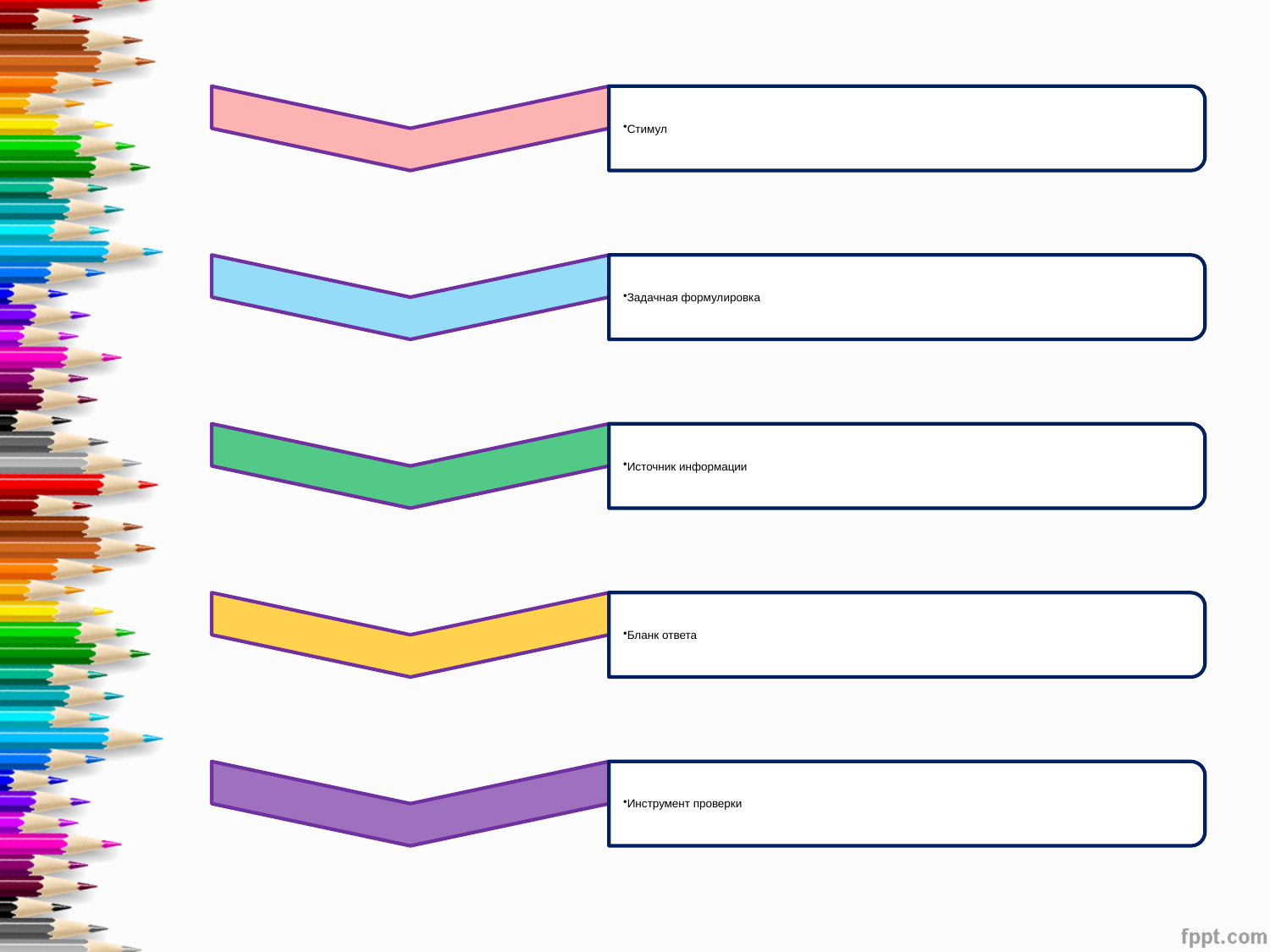

Стимул
Задачная формулировка
Источник информации
Инструмент проверки
Бланк ответа